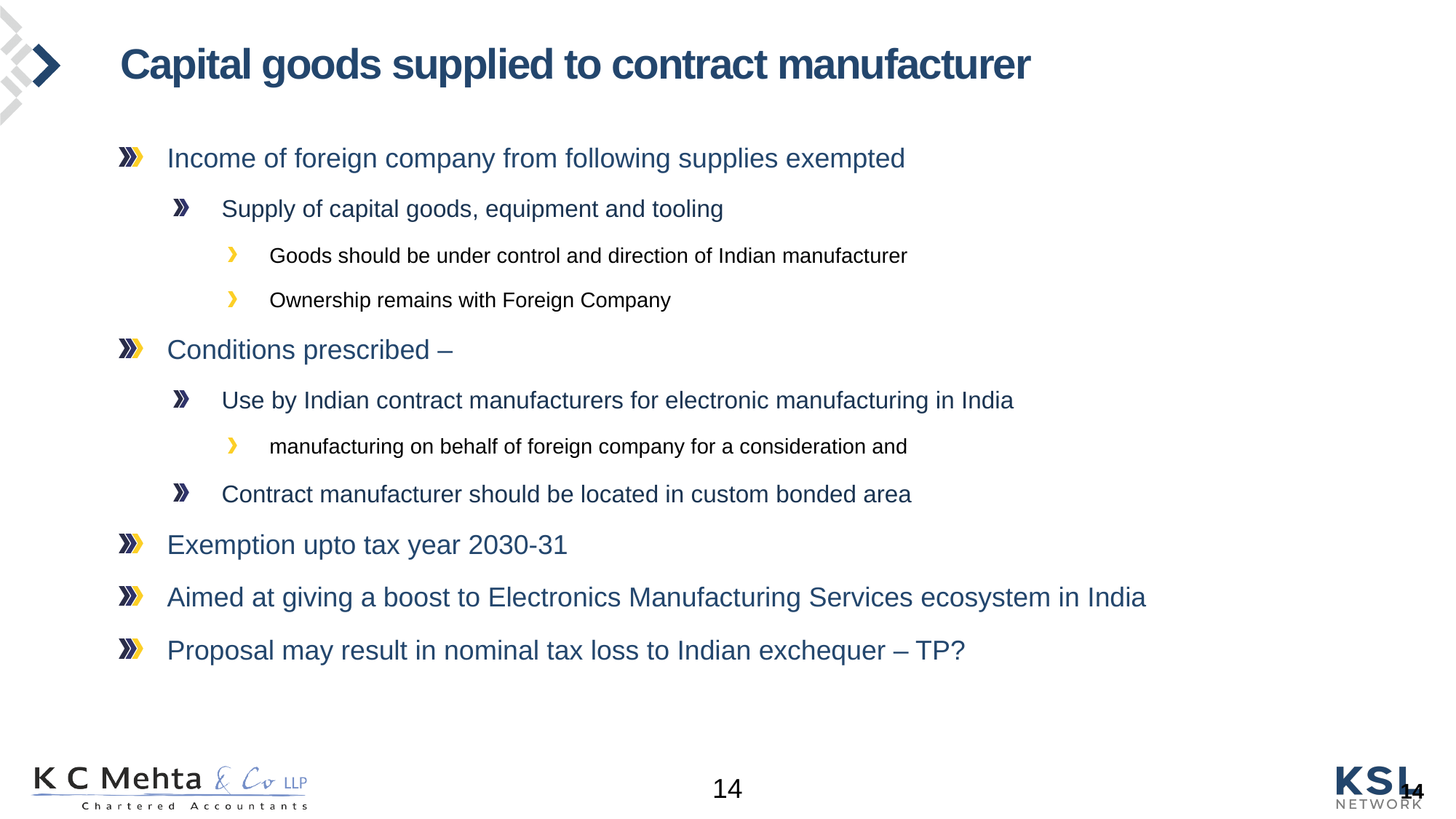

# Capital goods supplied to contract manufacturer
Income of foreign company from following supplies exempted
Supply of capital goods, equipment and tooling
Goods should be under control and direction of Indian manufacturer
Ownership remains with Foreign Company
Conditions prescribed –
Use by Indian contract manufacturers for electronic manufacturing in India
manufacturing on behalf of foreign company for a consideration and
Contract manufacturer should be located in custom bonded area
Exemption upto tax year 2030-31
Aimed at giving a boost to Electronics Manufacturing Services ecosystem in India
Proposal may result in nominal tax loss to Indian exchequer – TP?

14
14